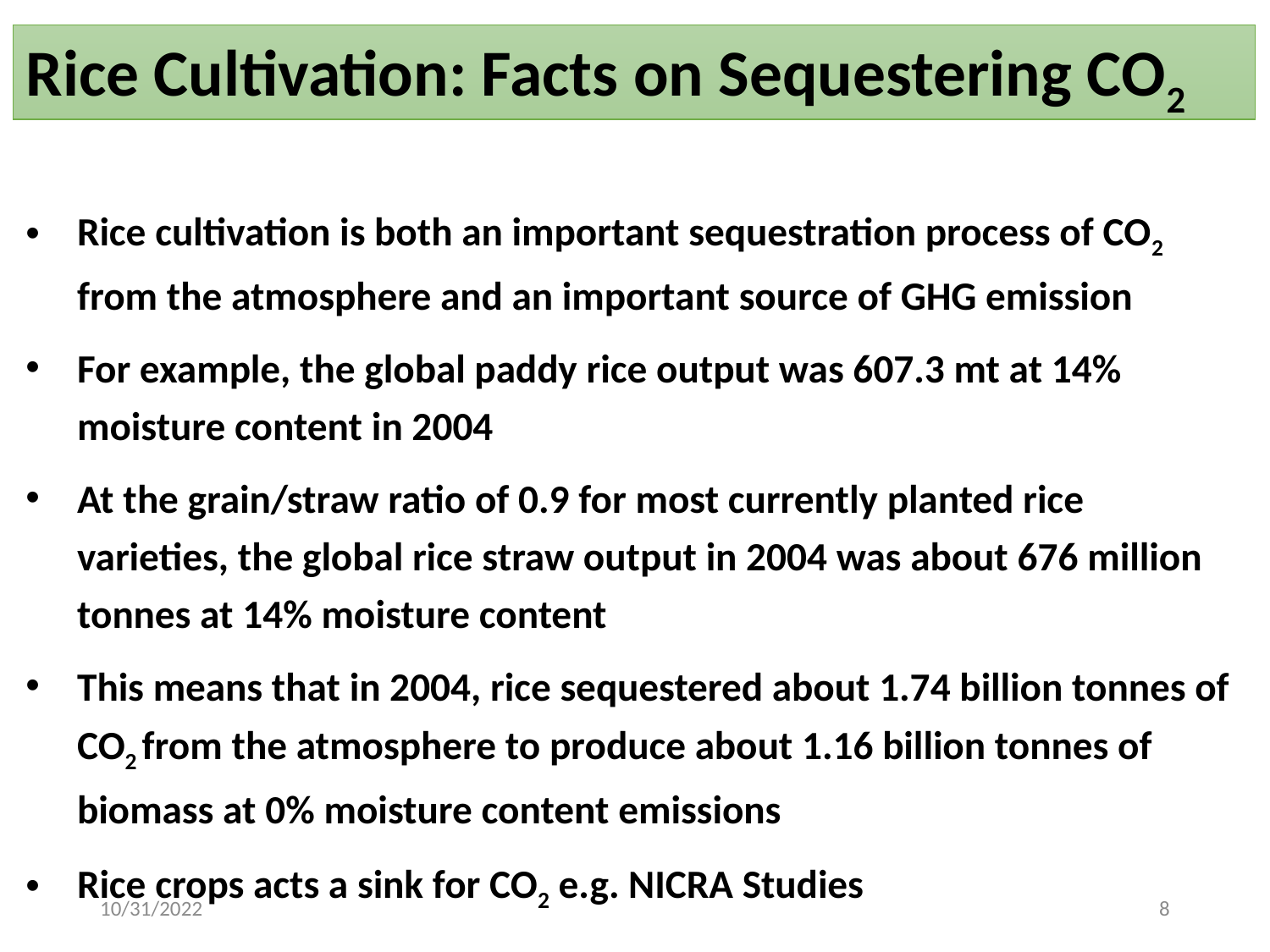

# Rice Cultivation: Facts on Sequestering CO2
Rice cultivation is both an important sequestration process of CO2 from the atmosphere and an important source of GHG emission
For example, the global paddy rice output was 607.3 mt at 14% moisture content in 2004
At the grain/straw ratio of 0.9 for most currently planted rice varieties, the global rice straw output in 2004 was about 676 million tonnes at 14% moisture content
This means that in 2004, rice sequestered about 1.74 billion tonnes of CO2 from the atmosphere to produce about 1.16 billion tonnes of biomass at 0% moisture content emissions
Rice crops acts a sink for CO2 e.g. NICRA Studies
10/31/2022
8